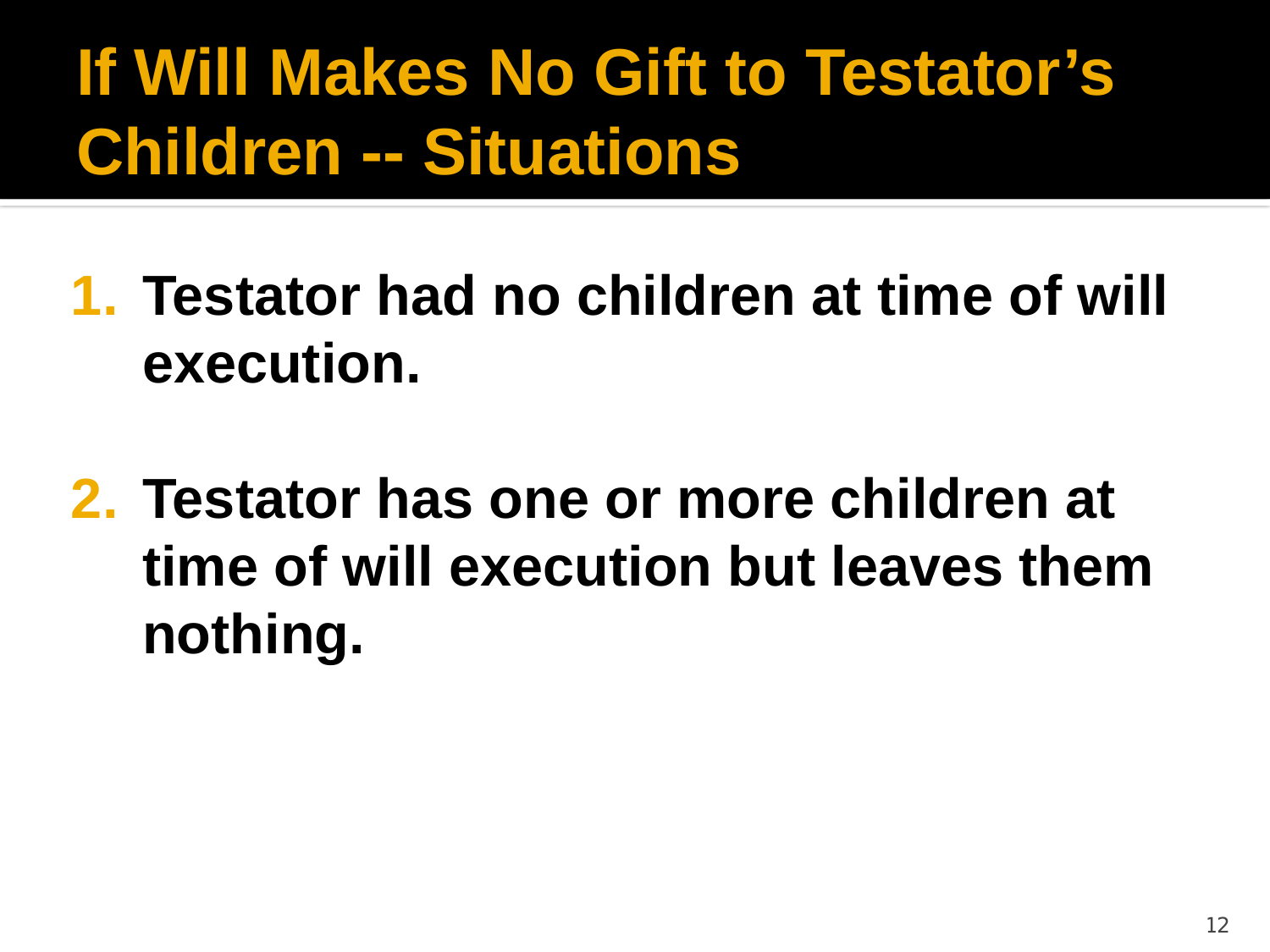

# If Will Makes No Gift to Testator’s Children -- Situations
Testator had no children at time of will execution.

Testator has one or more children at time of will execution but leaves them nothing.
12